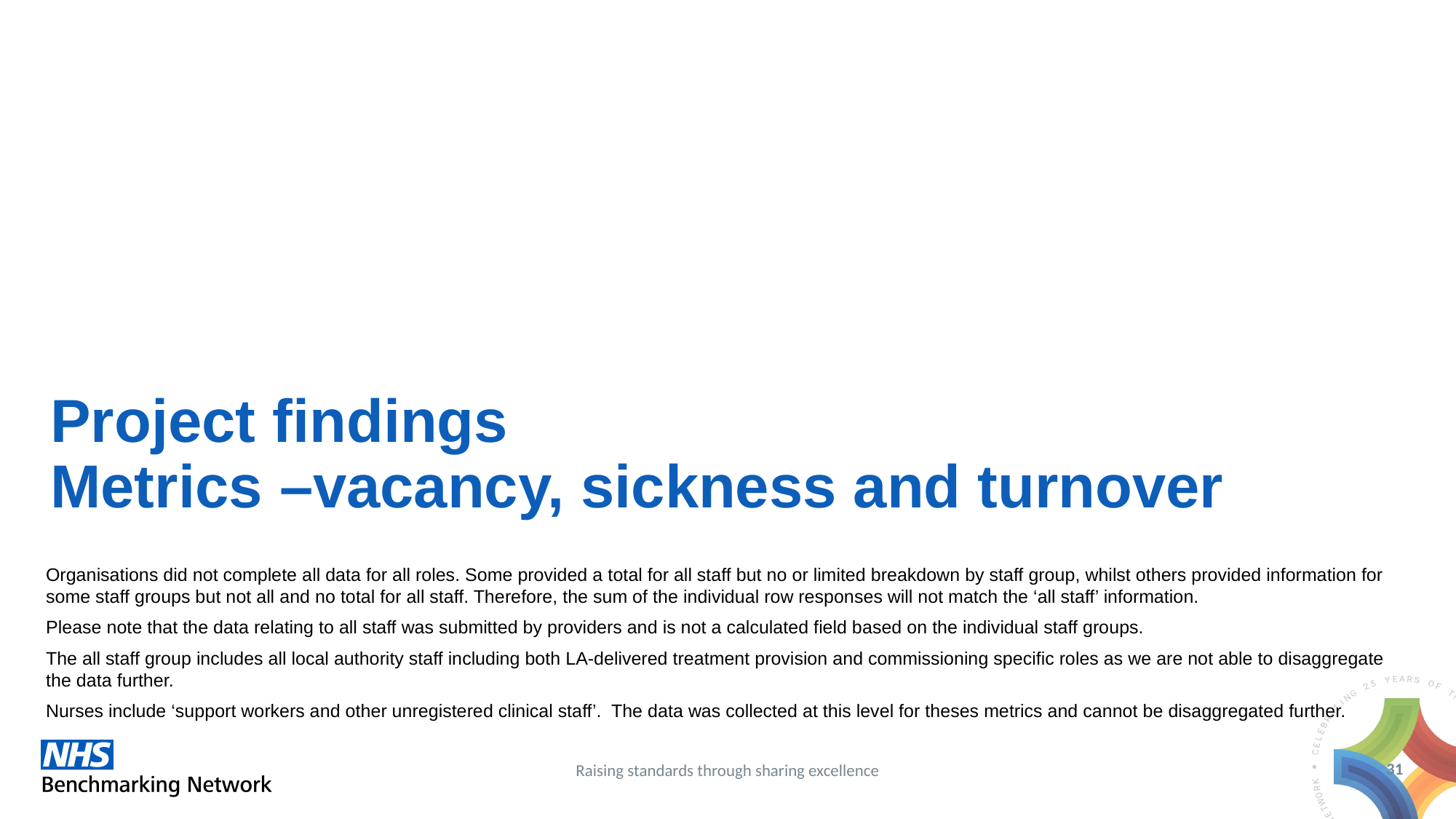

# Project findings Metrics –vacancy, sickness and turnover
Organisations did not complete all data for all roles. Some provided a total for all staff but no or limited breakdown by staff group, whilst others provided information for some staff groups but not all and no total for all staff. Therefore, the sum of the individual row responses will not match the ‘all staff’ information.
Please note that the data relating to all staff was submitted by providers and is not a calculated field based on the individual staff groups.
The all staff group includes all local authority staff including both LA-delivered treatment provision and commissioning specific roles as we are not able to disaggregate the data further.
Nurses include ‘support workers and other unregistered clinical staff’.  The data was collected at this level for theses metrics and cannot be disaggregated further.

31